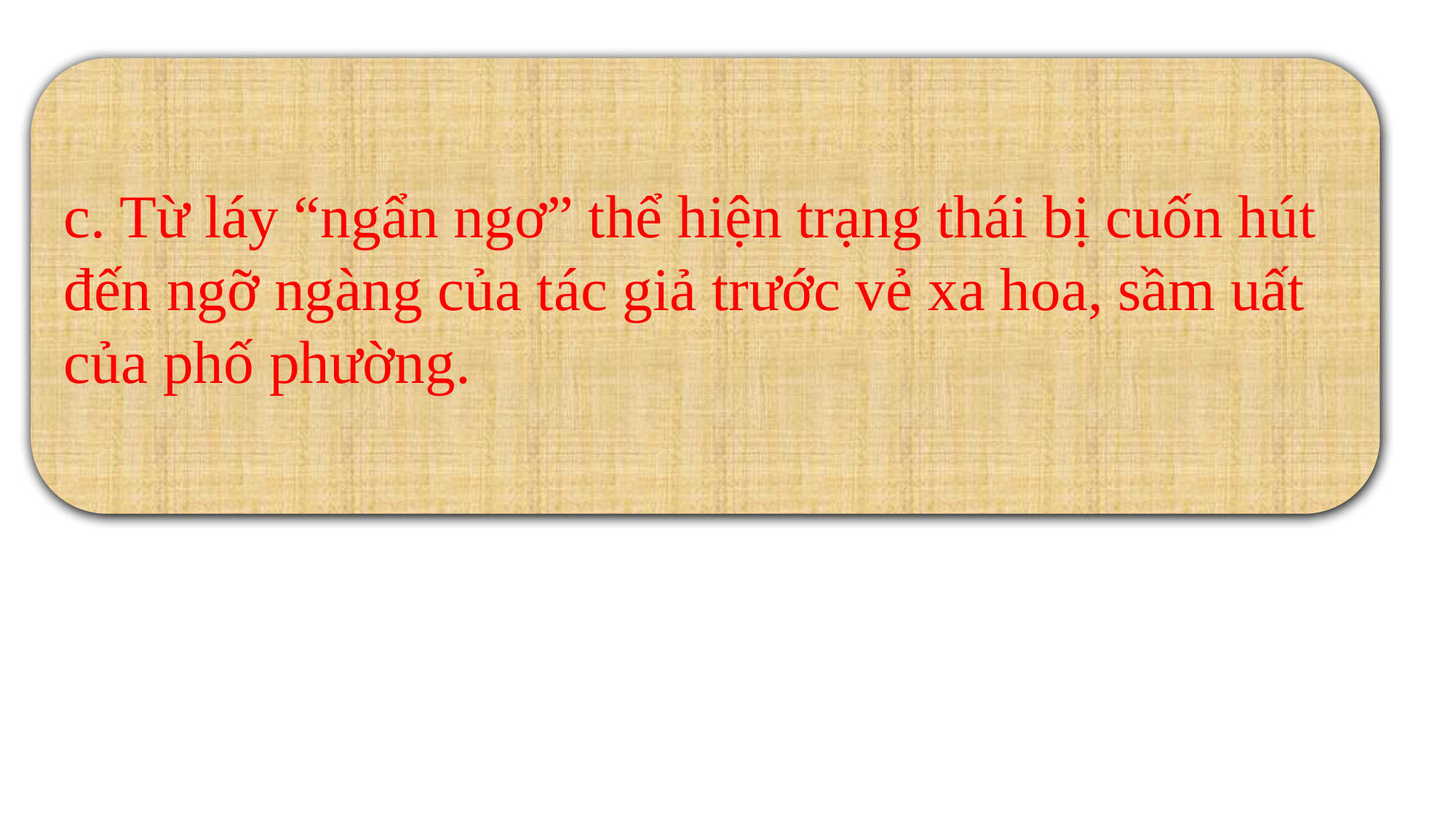

c. Từ láy “ngẩn ngơ” thể hiện trạng thái bị cuốn hút đến ngỡ ngàng của tác giả trước vẻ xa hoa, sầm uất của phố phường.